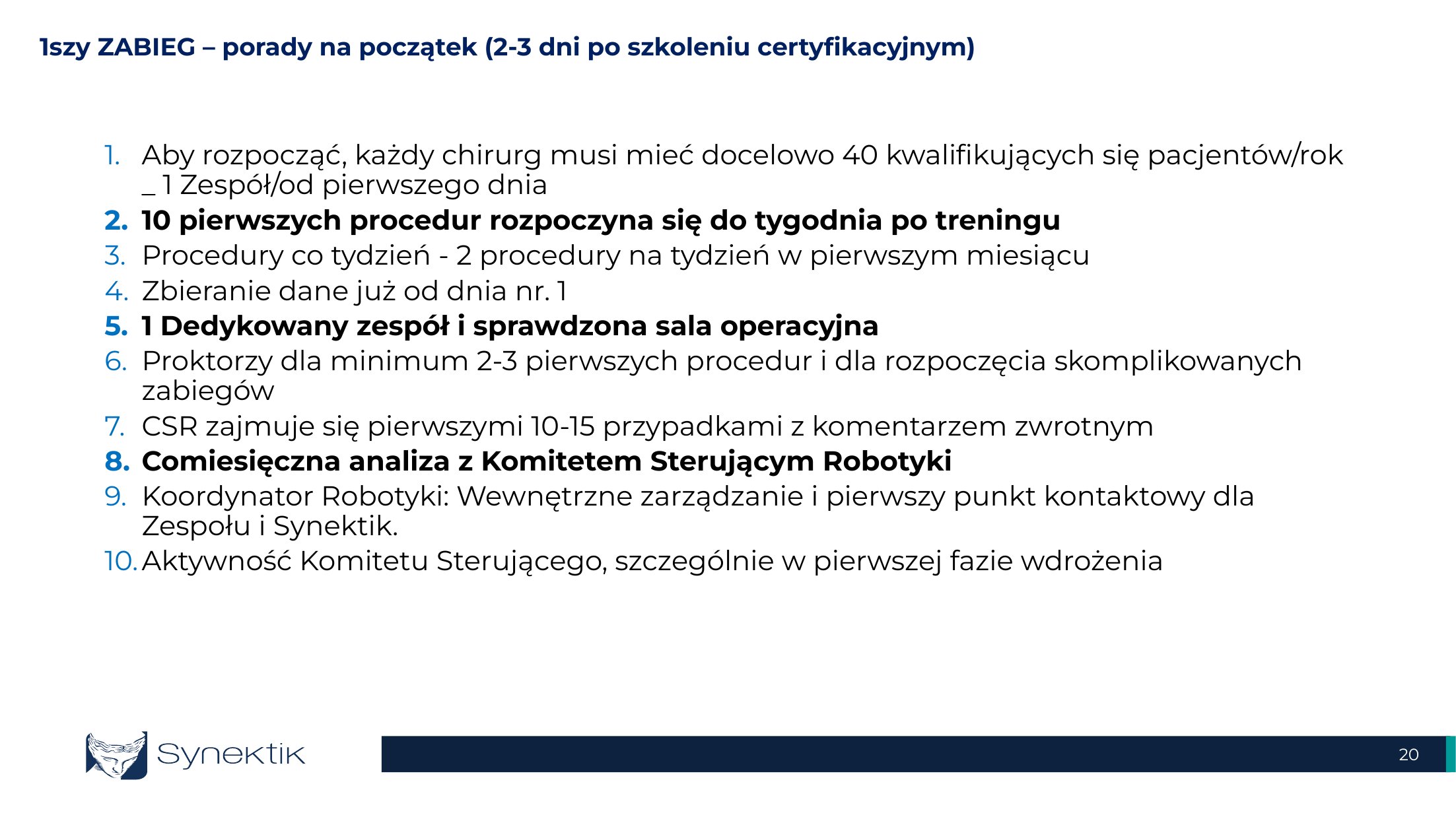

1szy ZABIEG – porady na początek (2-3 dni po szkoleniu certyfikacyjnym)
# Training the right team with the right Volume in the right organization
Aby rozpocząć, każdy chirurg musi mieć docelowo 40 kwalifikujących się pacjentów/rok _ 1 Zespół/od pierwszego dnia
10 pierwszych procedur rozpoczyna się do tygodnia po treningu
Procedury co tydzień - 2 procedury na tydzień w pierwszym miesiącu
Zbieranie dane już od dnia nr. 1
1 Dedykowany zespół i sprawdzona sala operacyjna
Proktorzy dla minimum 2-3 pierwszych procedur i dla rozpoczęcia skomplikowanych zabiegów
CSR zajmuje się pierwszymi 10-15 przypadkami z komentarzem zwrotnym
Comiesięczna analiza z Komitetem Sterującym Robotyki
Koordynator Robotyki: Wewnętrzne zarządzanie i pierwszy punkt kontaktowy dla Zespołu i Synektik.
Aktywność Komitetu Sterującego, szczególnie w pierwszej fazie wdrożenia